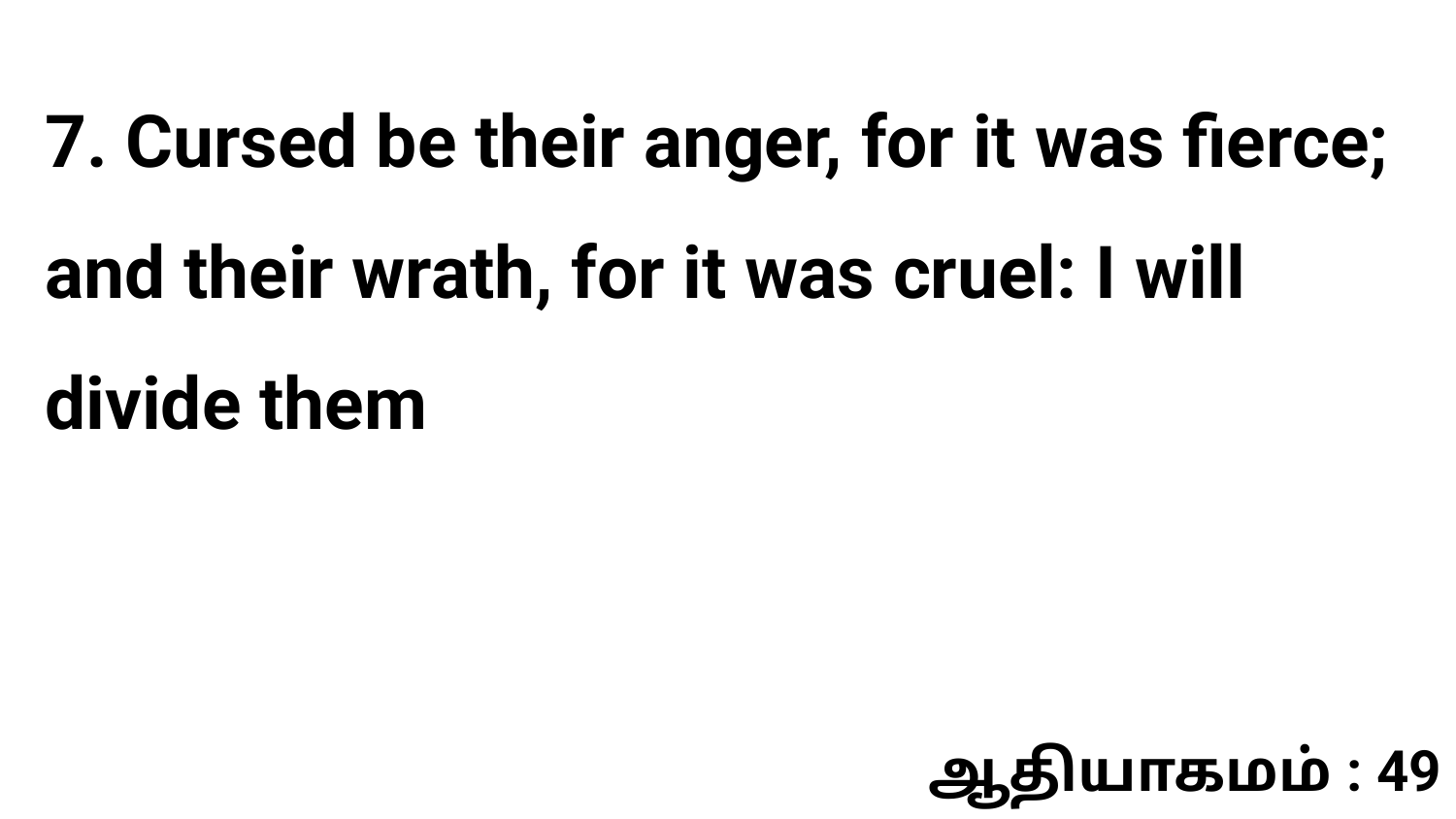

7. Cursed be their anger, for it was fierce; and their wrath, for it was cruel: I will divide them
ஆதியாகமம் : 49